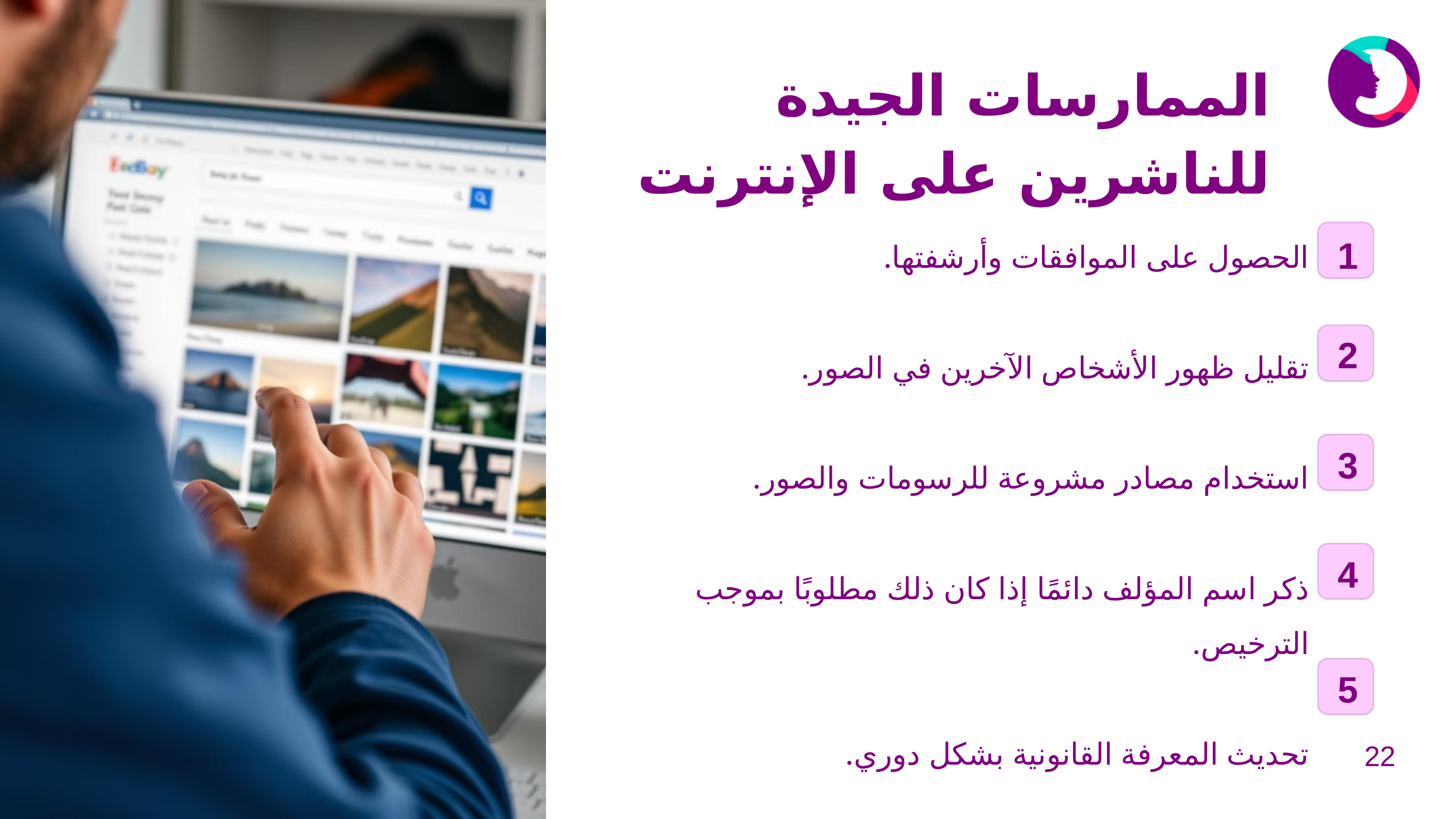

الممارسات الجيدة للناشرين على الإنترنت
الحصول على الموافقات وأرشفتها.

تقليل ظهور الأشخاص الآخرين في الصور.

استخدام مصادر مشروعة للرسومات والصور.

ذكر اسم المؤلف دائمًا إذا كان ذلك مطلوبًا بموجب الترخيص.

تحديث المعرفة القانونية بشكل دوري.

1
2

3

4

5

22